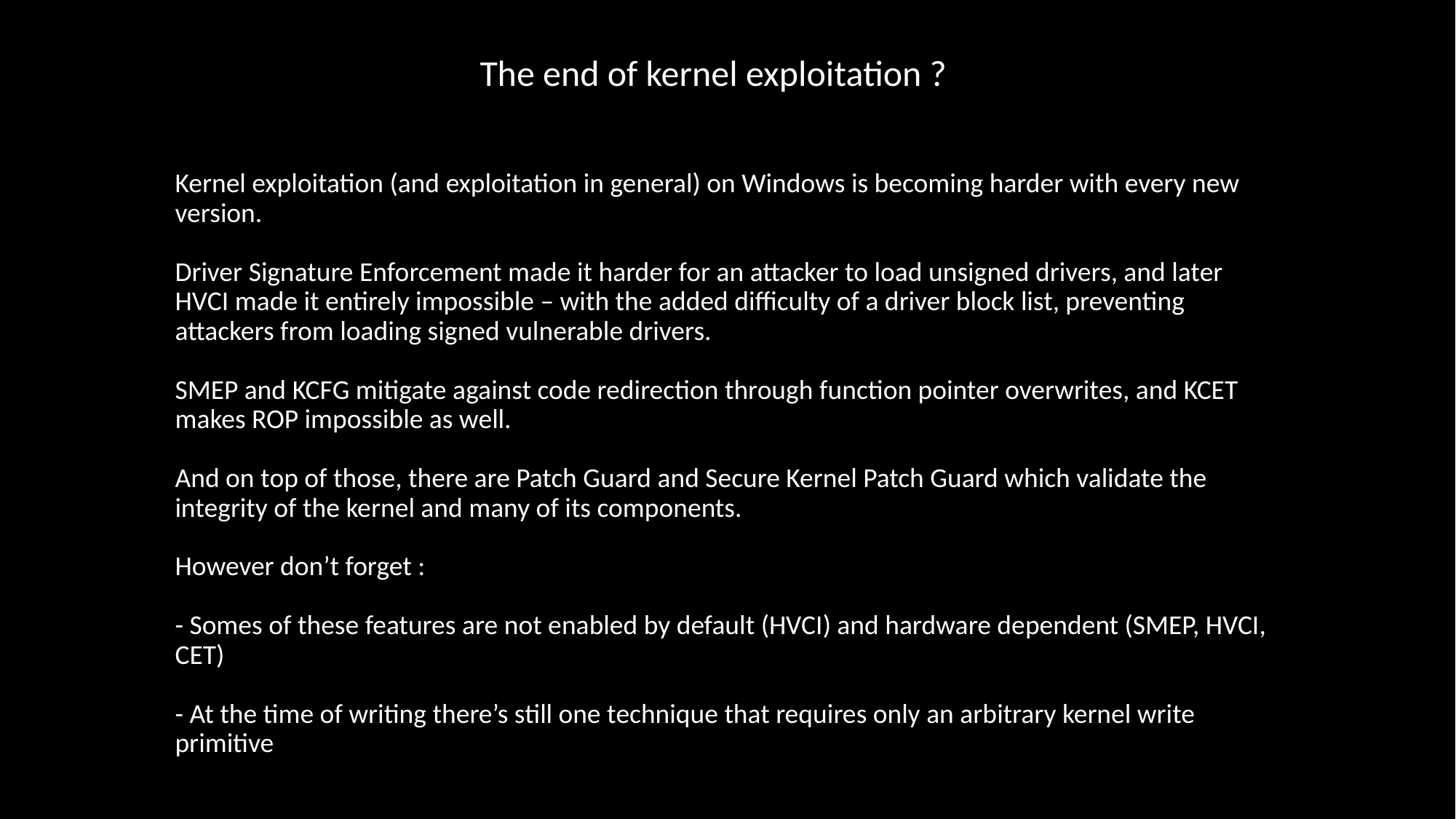

The end of kernel exploitation ?
# Kernel exploitation (and exploitation in general) on Windows is becoming harder with every new version. Driver Signature Enforcement made it harder for an attacker to load unsigned drivers, and later HVCI made it entirely impossible – with the added difficulty of a driver block list, preventing attackers from loading signed vulnerable drivers. SMEP and KCFG mitigate against code redirection through function pointer overwrites, and KCET makes ROP impossible as well. And on top of those, there are Patch Guard and Secure Kernel Patch Guard which validate the integrity of the kernel and many of its components. However don’t forget : - Somes of these features are not enabled by default (HVCI) and hardware dependent (SMEP, HVCI, CET) - At the time of writing there’s still one technique that requires only an arbitrary kernel write primitive